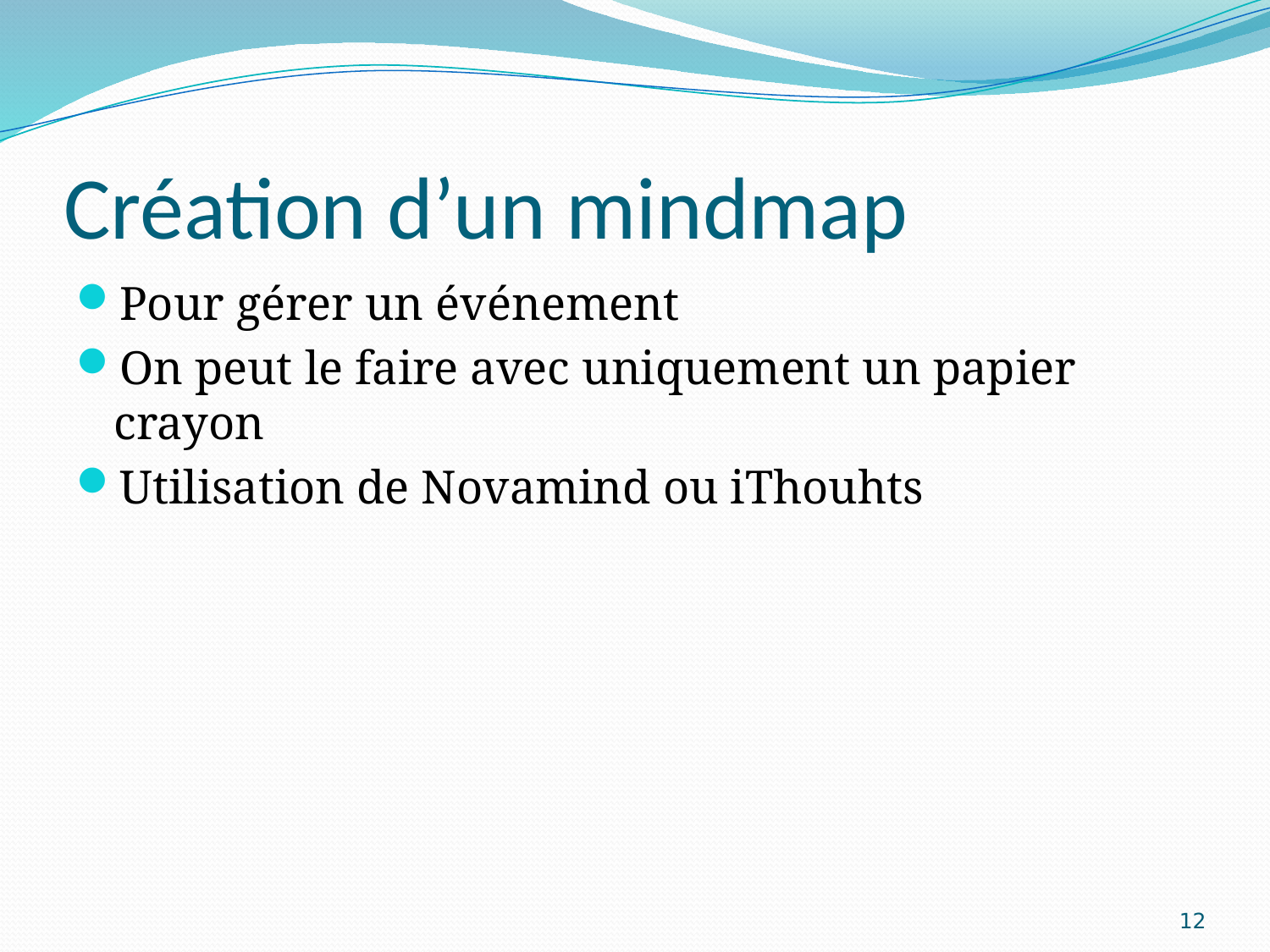

# Création d’un mindmap
Pour gérer un événement
On peut le faire avec uniquement un papier crayon
Utilisation de Novamind ou iThouhts
12